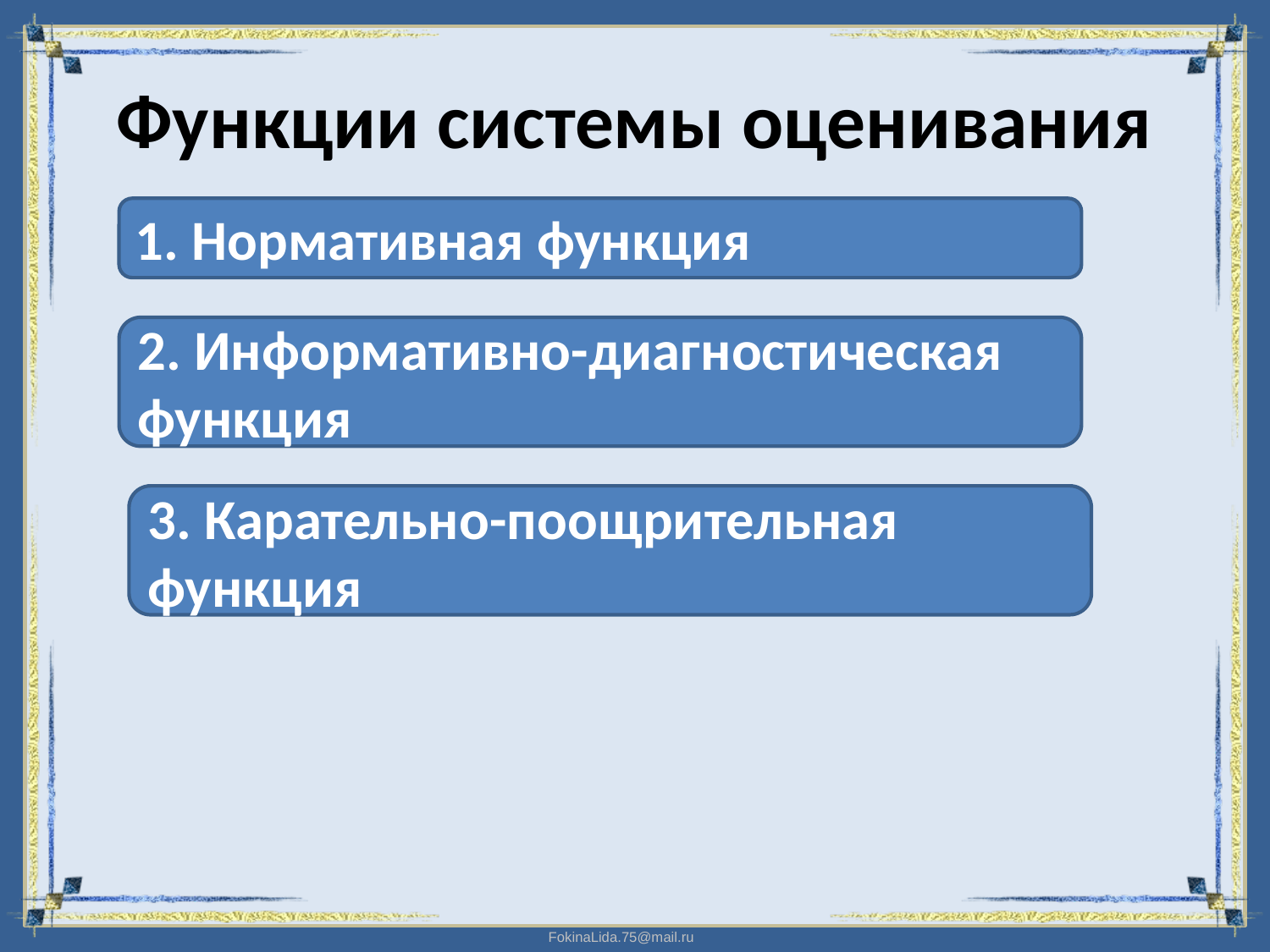

Функции системы оценивания
1. Нормативная функция
2. Информативно-диагностическая функция
3. Карательно-поощрительная функция